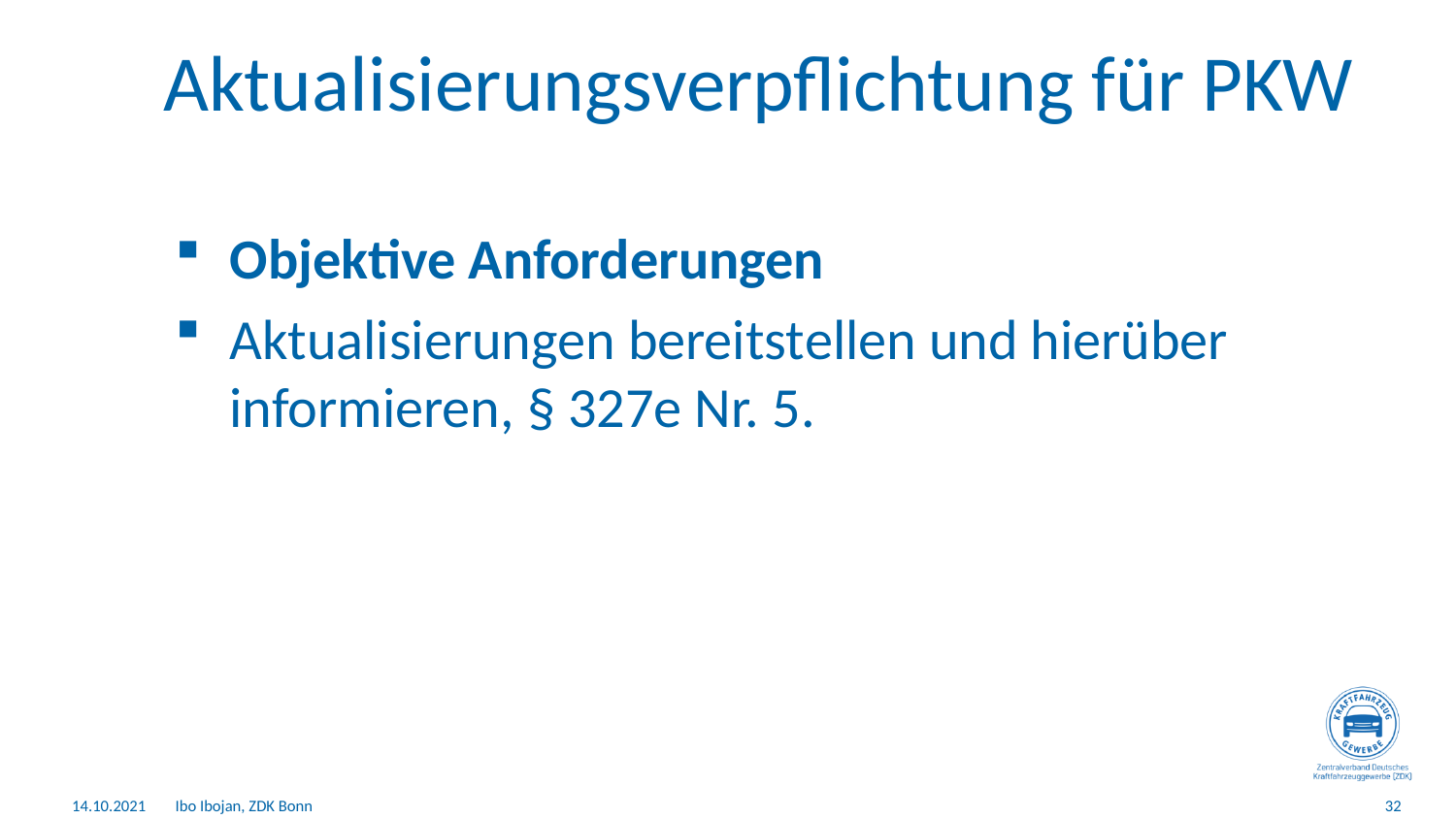

# Aktualisierungsverpflichtung für PKW

Objektive Anforderungen
Aktualisierungen bereitstellen und hierüber informieren, § 327e Nr. 5.

14.10.2021
Ibo Ibojan, ZDK Bonn
32